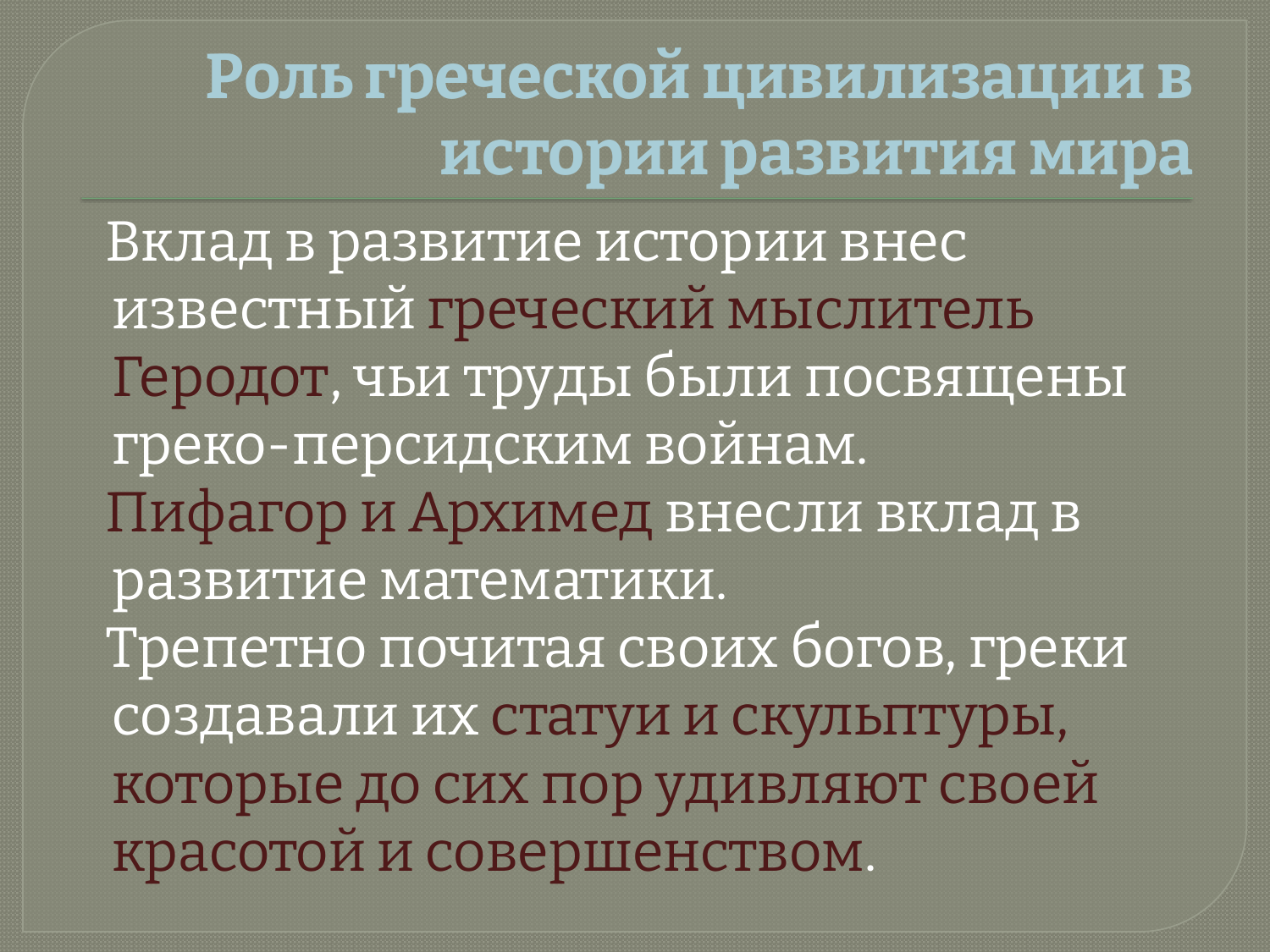

# Роль греческой цивилизации в истории развития мира
   Вклад в развитие истории внес известный греческий мыслитель Геродот, чьи труды были посвящены греко-персидским войнам.
   Пифагор и Архимед внесли вклад в развитие математики.
   Трепетно почитая своих богов, греки создавали их статуи и скульптуры, которые до сих пор удивляют своей красотой и совершенством.